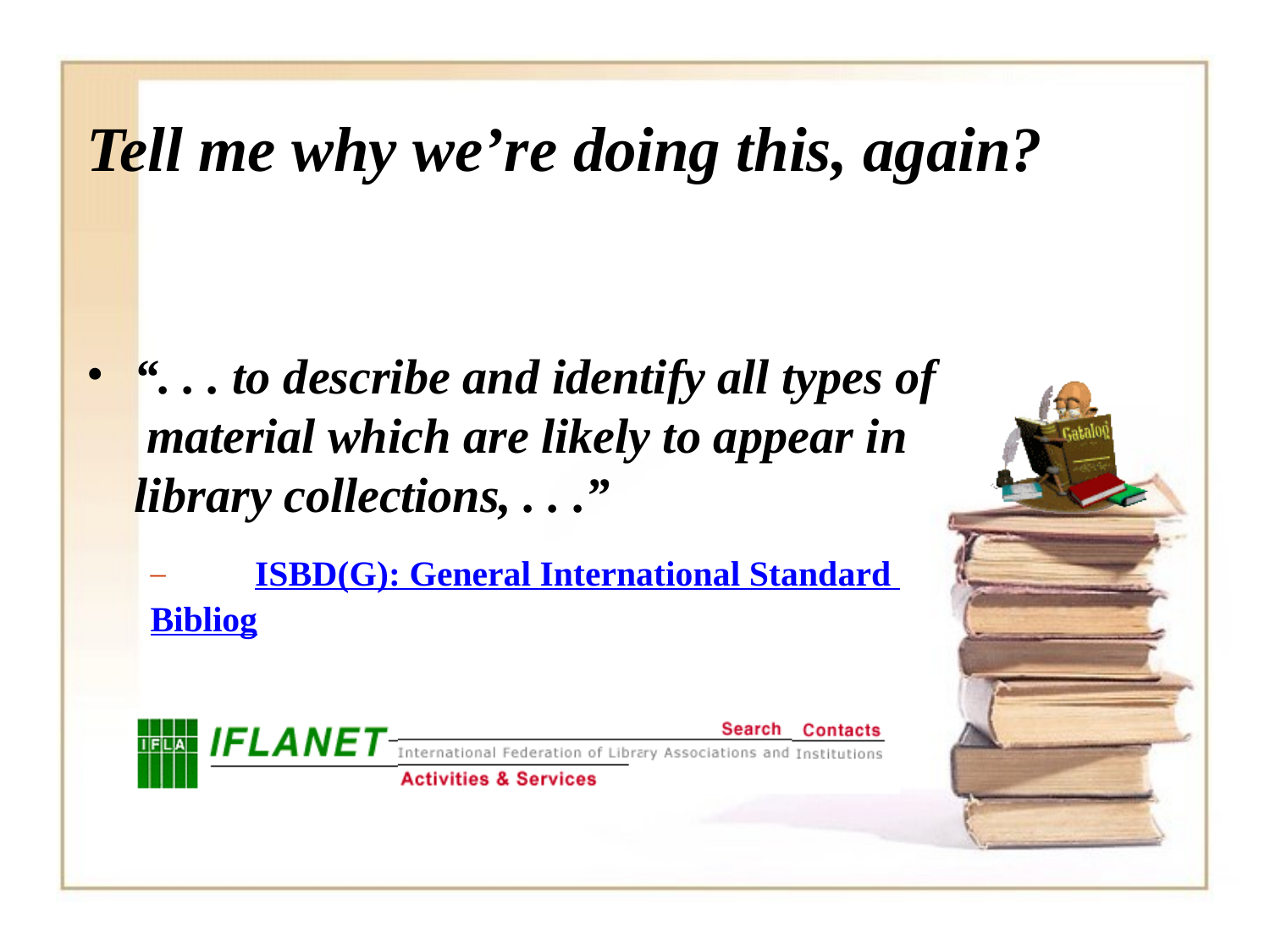

# Tell me why we’re doing this, again?
“. . . to describe and identify all types of  material which are likely to appear in  library collections, . . .”
–	ISBD(G): General International Standard Bibliog